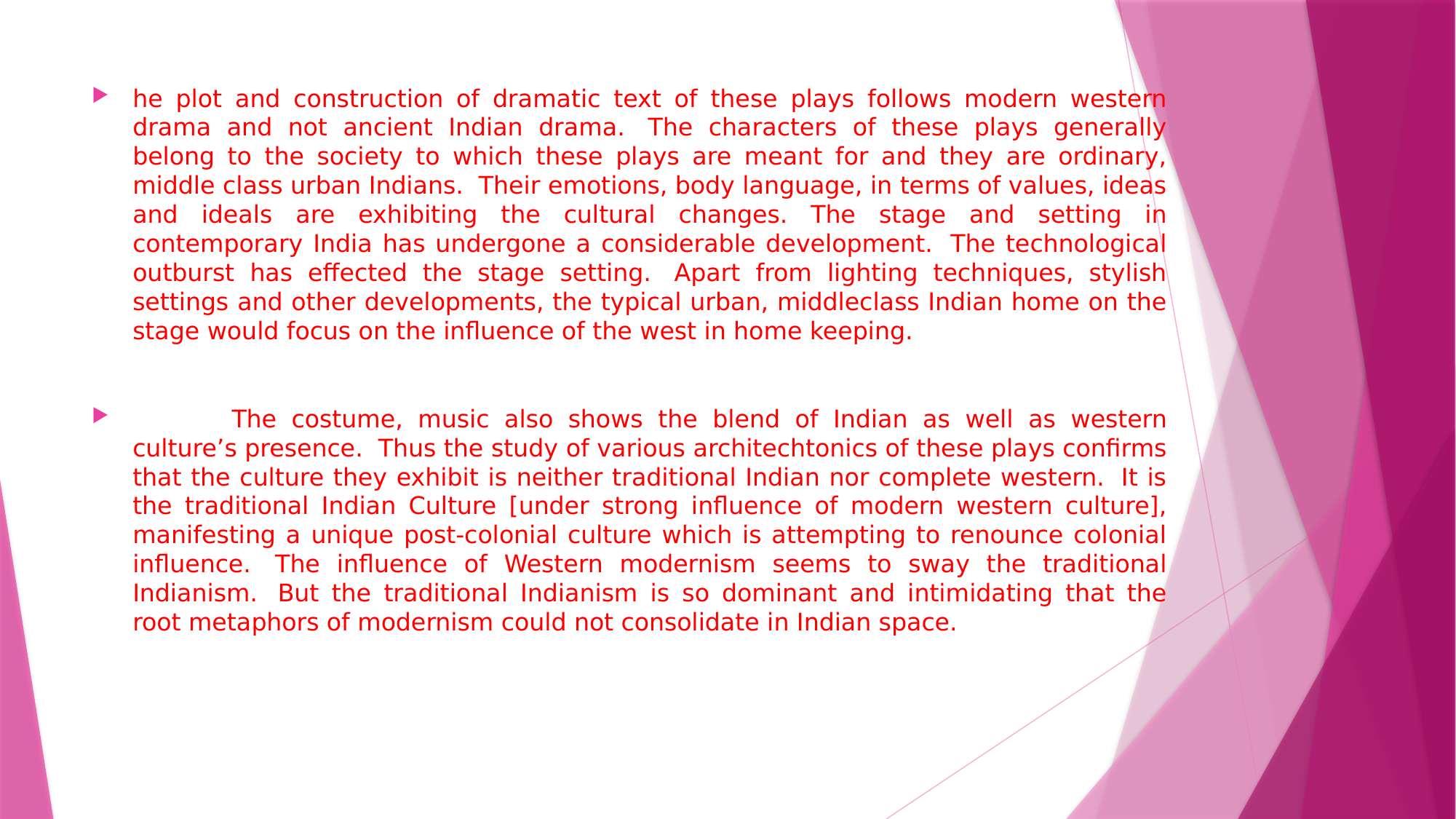

he plot and construction of dramatic text of these plays follows modern western drama and not ancient Indian drama.  The characters of these plays generally belong to the society to which these plays are meant for and they are ordinary, middle class urban Indians.  Their emotions, body language, in terms of values, ideas and ideals are exhibiting the cultural changes. The stage and setting in contemporary India has undergone a considerable development.  The technological outburst has effected the stage setting.  Apart from lighting techniques, stylish settings and other developments, the typical urban, middleclass Indian home on the stage would focus on the influence of the west in home keeping.

            The costume, music also shows the blend of Indian as well as western culture’s presence.  Thus the study of various architechtonics of these plays confirms that the culture they exhibit is neither traditional Indian nor complete western.  It is the traditional Indian Culture [under strong influence of modern western culture], manifesting a unique post-colonial culture which is attempting to renounce colonial influence.  The influence of Western modernism seems to sway the traditional Indianism.  But the traditional Indianism is so dominant and intimidating that the root metaphors of modernism could not consolidate in Indian space.